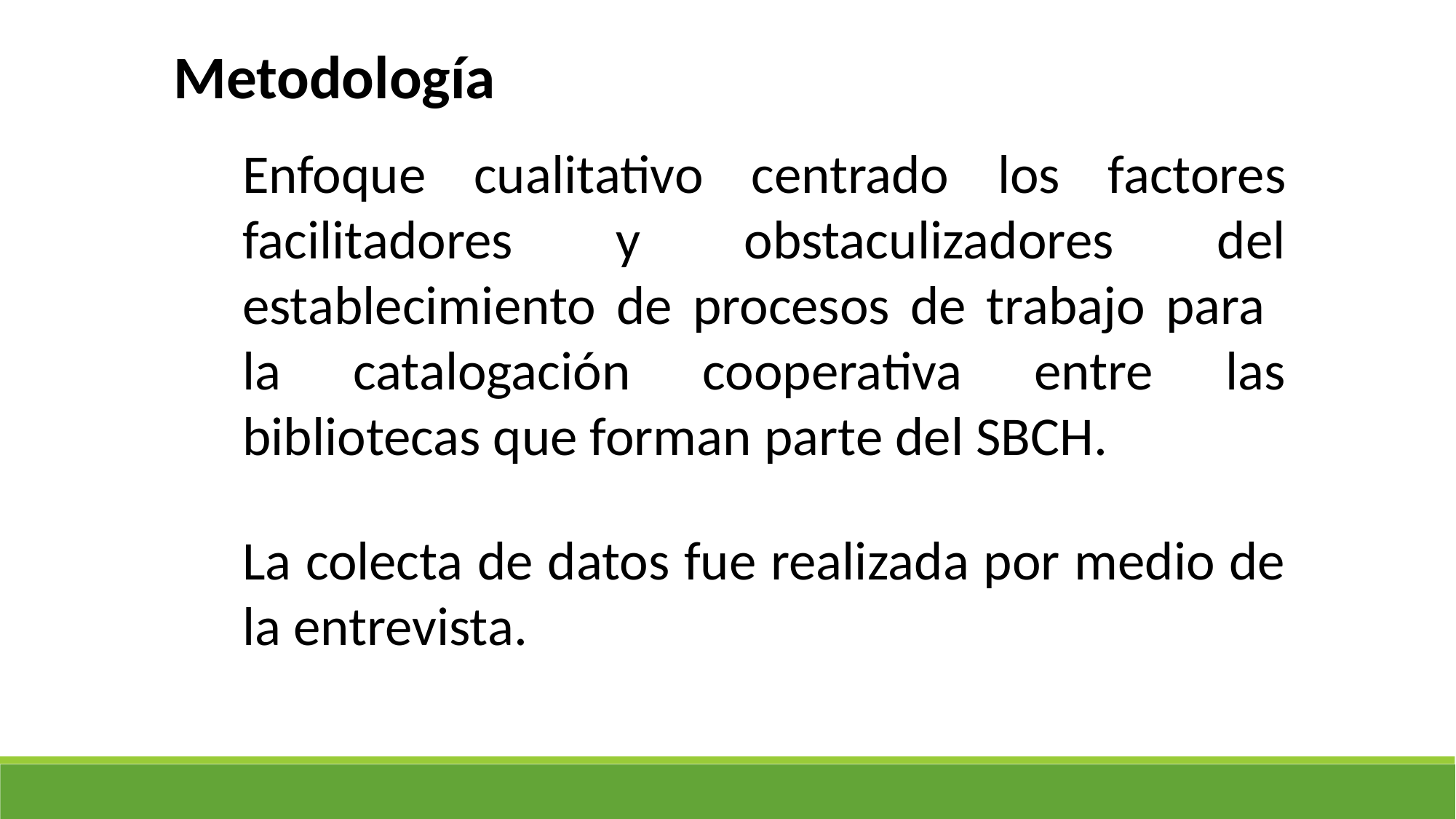

Metodología
Enfoque cualitativo centrado los factores facilitadores y obstaculizadores del establecimiento de procesos de trabajo para  la catalogación cooperativa entre las bibliotecas que forman parte del SBCH.
La colecta de datos fue realizada por medio de la entrevista.